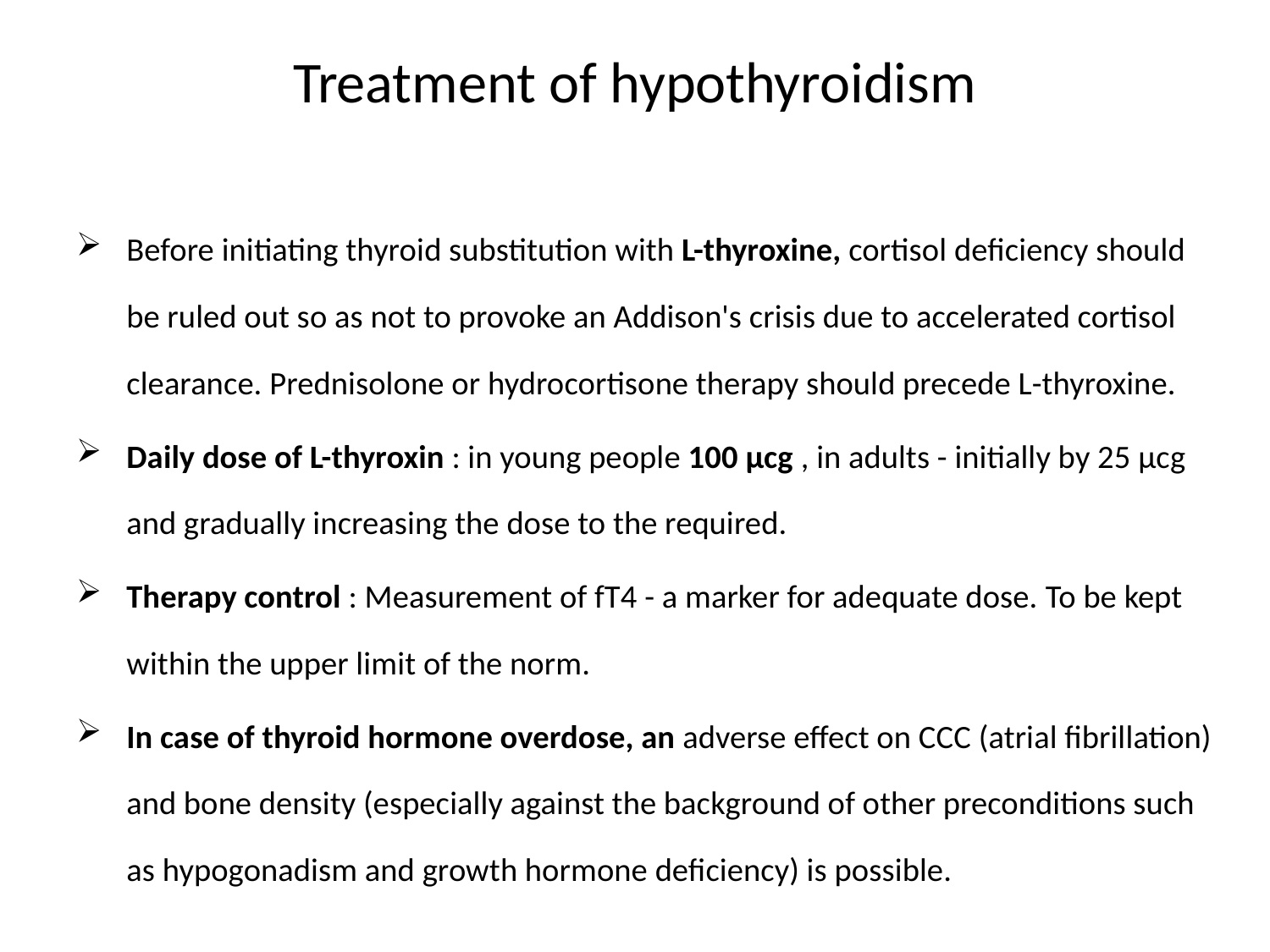

# Treatment of hypothyroidism

Before initiating thyroid substitution with L-thyroxine, cortisol deficiency should be ruled out so as not to provoke an Addison's crisis due to accelerated cortisol clearance. Prednisolone or hydrocortisone therapy should precede L-thyroxine.
Daily dose of L-thyroxin : in young people 100 µcg , in adults - initially by 25 µcg and gradually increasing the dose to the required.
Therapy control : Measurement of fT4 - a marker for adequate dose. To be kept within the upper limit of the norm.
In case of thyroid hormone overdose, an adverse effect on CCC (atrial fibrillation) and bone density (especially against the background of other preconditions such as hypogonadism and growth hormone deficiency) is possible.